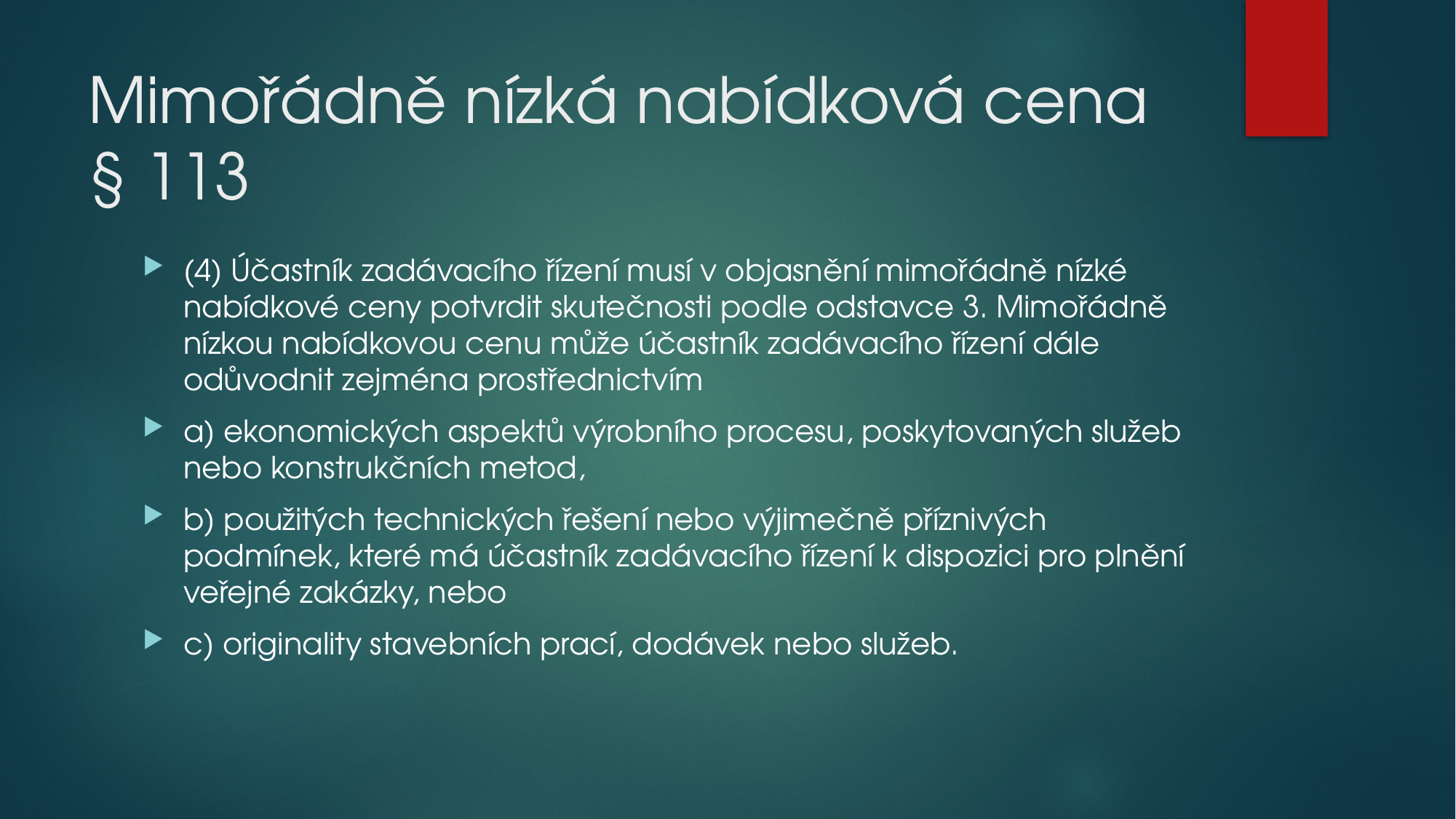

# Mimořádně nízká nabídková cena § 113
(4) Účastník zadávacího řízení musí v objasnění mimořádně nízké nabídkové ceny potvrdit skutečnosti podle odstavce 3. Mimořádně nízkou nabídkovou cenu může účastník zadávacího řízení dále odůvodnit zejména prostřednictvím
a) ekonomických aspektů výrobního procesu, poskytovaných služeb nebo konstrukčních metod,
b) použitých technických řešení nebo výjimečně příznivých podmínek, které má účastník zadávacího řízení k dispozici pro plnění veřejné zakázky, nebo
c) originality stavebních prací, dodávek nebo služeb.